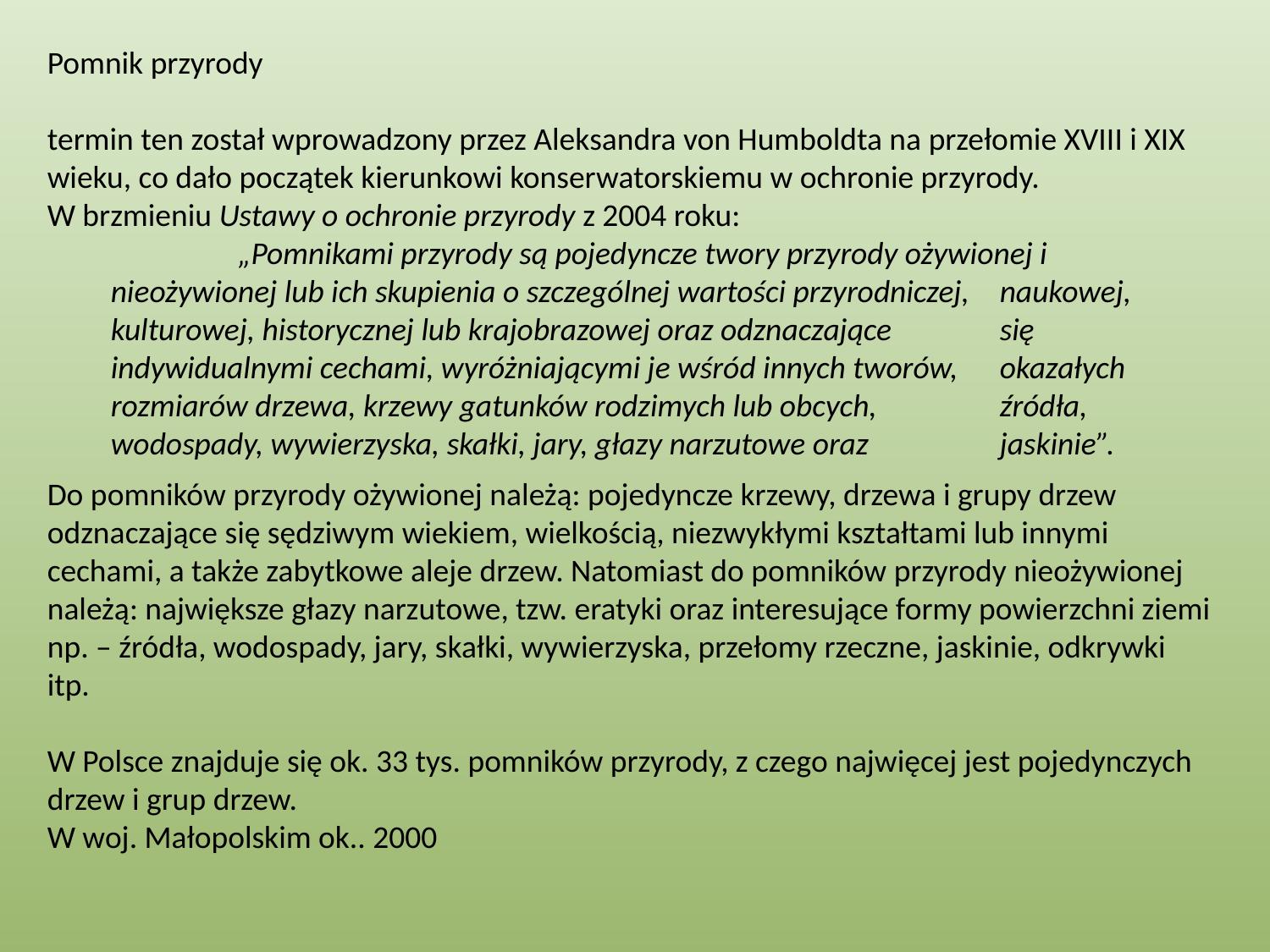

Pomnik przyrody

termin ten został wprowadzony przez Aleksandra von Humboldta na przełomie XVIII i XIX wieku, co dało początek kierunkowi konserwatorskiemu w ochronie przyrody.
W brzmieniu Ustawy o ochronie przyrody z 2004 roku:
	„Pomnikami przyrody są pojedyncze twory przyrody ożywionej i 	nieożywionej lub ich skupienia o szczególnej wartości przyrodniczej, 	naukowej, kulturowej, historycznej lub krajobrazowej oraz odznaczające 	się indywidualnymi cechami, wyróżniającymi je wśród innych tworów, 	okazałych rozmiarów drzewa, krzewy gatunków rodzimych lub obcych, 	źródła, wodospady, wywierzyska, skałki, jary, głazy narzutowe oraz 	jaskinie”.

Do pomników przyrody ożywionej należą: pojedyncze krzewy, drzewa i grupy drzew odznaczające się sędziwym wiekiem, wielkością, niezwykłymi kształtami lub innymi cechami, a także zabytkowe aleje drzew. Natomiast do pomników przyrody nieożywionej należą: największe głazy narzutowe, tzw. eratyki oraz interesujące formy powierzchni ziemi np. – źródła, wodospady, jary, skałki, wywierzyska, przełomy rzeczne, jaskinie, odkrywki itp.

W Polsce znajduje się ok. 33 tys. pomników przyrody, z czego najwięcej jest pojedynczych drzew i grup drzew.
W woj. Małopolskim ok.. 2000